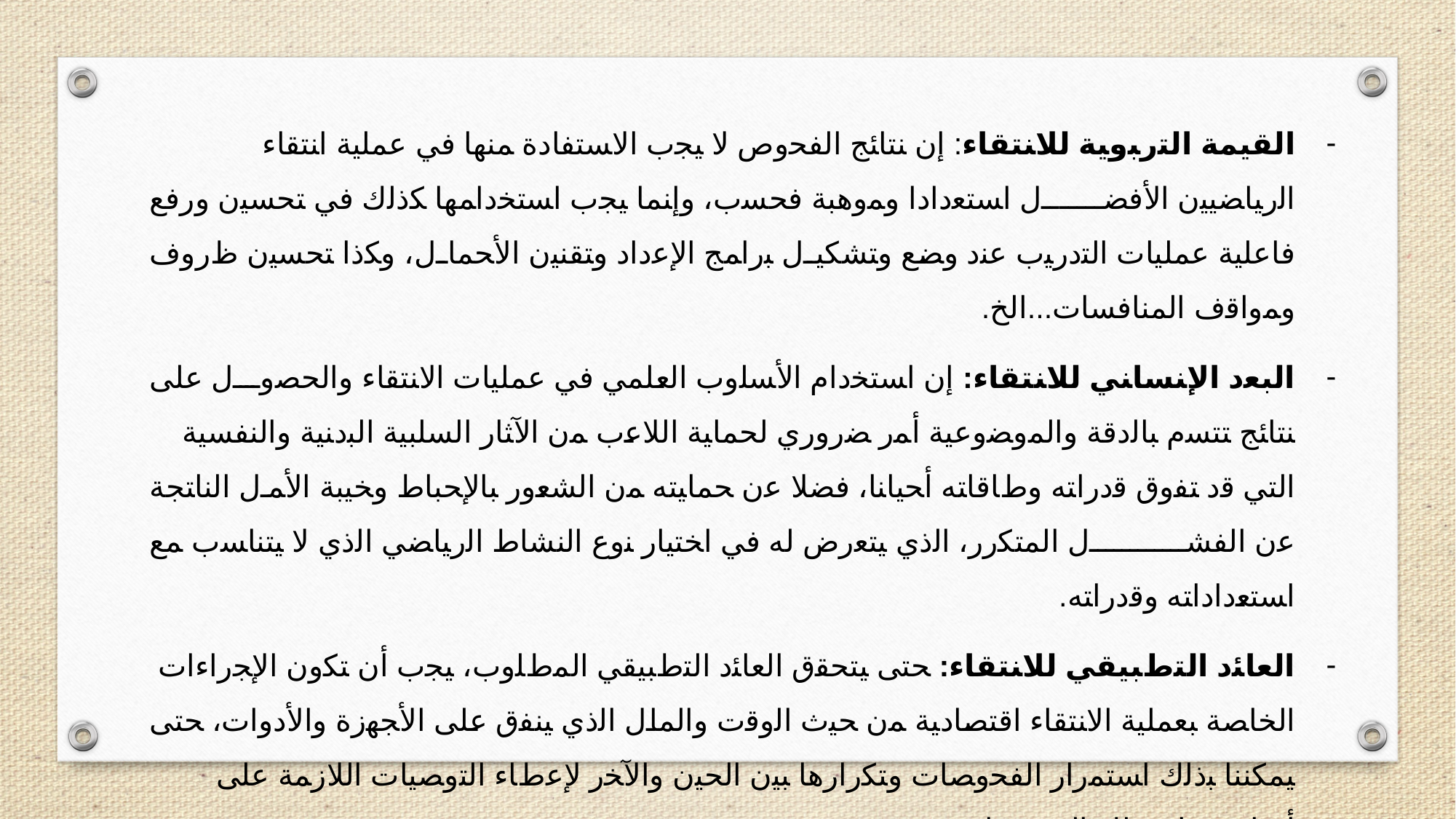

ﺍﻟﻘﻴﻤﺔ ﺍﻟﺘﺭﺒﻭﻴﺔ ﻟﻼﻨﺘﻘﺎﺀ: ﺇﻥ ﻨﺘﺎﺌﺞ ﺍﻟﻔﺤﻭﺹ ﻻ ﻴﺠﺏ ﺍﻻﺴﺘﻔﺎﺩﺓ ﻤﻨﻬﺎ ﻓﻲ ﻋﻤﻠﻴﺔ ﺍﻨﺘﻘﺎﺀ ﺍﻟﺭﻴﺎﻀﻴﻴﻥ ﺍﻷﻓﻀل ﺍﺴﺘﻌﺩﺍﺩﺍ ﻭﻤﻭﻫﺒﺔ ﻓﺤﺴﺏ، ﻭﺇﻨﻤﺎ ﻴﺠﺏ ﺍﺴﺘﺨﺩﺍﻤﻬﺎ ﻜﺫﻟﻙ ﻓﻲ ﺘﺤﺴﻴﻥ ﻭﺭﻓﻊ ﻓﺎﻋﻠﻴﺔ ﻋﻤﻠﻴﺎﺕ ﺍﻟﺘﺩﺭﻴﺏ ﻋﻨﺩ ﻭﻀﻊ ﻭﺘﺸﻜﻴل ﺒﺭﺍﻤﺞ ﺍﻹﻋﺩﺍﺩ ﻭﺘﻘﻨﻴﻥ ﺍﻷﺤﻤﺎل، ﻭﻜﺫﺍ ﺘﺤﺴﻴﻥ ﻅﺭﻭﻑ ﻭﻤﻭﺍﻗﻑ ﺍﻟﻤﻨﺎﻓﺴﺎﺕ...ﺍﻟﺦ.
ﺍﻟﺒﻌﺩ ﺍﻹﻨﺴﺎﻨﻲ ﻟﻼﻨﺘﻘﺎﺀ: ﺇﻥ ﺍﺴﺘﺨﺩﺍﻡ ﺍﻷﺴﻠﻭﺏ ﺍﻟﻌﻠﻤﻲ ﻓﻲ ﻋﻤﻠﻴﺎﺕ ﺍﻻﻨﺘﻘﺎﺀ ﻭﺍﻟﺤﺼﻭل ﻋﻠﻰ ﻨﺘﺎﺌﺞ ﺘﺘﺴﻡ ﺒﺎﻟﺩﻗﺔ ﻭﺍﻟﻤﻭﻀﻭﻋﻴﺔ ﺃﻤﺭ ﻀﺭﻭﺭﻱ ﻟﺤﻤﺎﻴﺔ ﺍﻟﻼﻋﺏ ﻤﻥ ﺍﻵﺜﺎﺭ ﺍﻟﺴﻠﺒﻴﺔ ﺍﻟﺒﺩﻨﻴﺔ ﻭﺍﻟﻨﻔﺴﻴﺔ ﺍﻟﺘﻲ ﻗﺩ ﺘﻔﻭﻕ ﻗﺩﺭﺍﺘﻪ ﻭﻁﺎﻗﺎﺘﻪ ﺃﺤﻴﺎﻨﺎ، ﻓﻀﻼ ﻋﻥ ﺤﻤﺎﻴﺘﻪ ﻤﻥ ﺍﻟﺸﻌﻭﺭ ﺒﺎﻹﺤﺒﺎﻁ ﻭﺨﻴﺒﺔ ﺍﻷﻤل ﺍﻟﻨﺎﺘﺠﺔ ﻋﻥ ﺍﻟﻔﺸل ﺍﻟﻤﺘﻜﺭﺭ، ﺍﻟﺫﻱ ﻴﺘﻌﺭﺽ ﻟﻪ ﻓﻲ ﺍﺨﺘﻴﺎﺭ ﻨﻭﻉ ﺍﻟﻨﺸﺎﻁ ﺍﻟﺭﻴﺎﻀﻲ ﺍﻟﺫﻱ ﻻ ﻴﺘﻨﺎﺴﺏ ﻤﻊ ﺍﺴﺘﻌﺩﺍﺩﺍﺘﻪ ﻭﻗﺩﺭﺍﺘﻪ.
ﺍﻟﻌﺎﺌﺩ ﺍﻟﺘﻁﺒﻴﻘﻲ ﻟﻼﻨﺘﻘﺎﺀ: ﺤﺘﻰ ﻴﺘﺤﻘﻕ ﺍﻟﻌﺎﺌﺩ ﺍﻟﺘﻁﺒﻴﻘﻲ ﺍﻟﻤﻁﻠﻭﺏ، ﻴﺠﺏ ﺃﻥ ﺘﻜﻭﻥ ﺍﻹﺠﺭﺍﺀﺍﺕ ﺍﻟﺨﺎﺼﺔ ﺒﻌﻤﻠﻴﺔ ﺍﻻﻨﺘﻘﺎﺀ ﺍﻗﺘﺼﺎﺩﻴﺔ ﻤﻥ ﺤﻴﺙ ﺍﻟﻭﻗﺕ ﻭﺍﻟﻤﺎل ﺍﻟﺫﻱ ﻴﻨﻔﻕ ﻋﻠﻰ ﺍﻷﺠﻬﺯﺓ ﻭﺍﻷﺩﻭﺍﺕ، ﺤﺘﻰ ﻴﻤﻜﻨﻨﺎ ﺒﺫﻟﻙ ﺍﺴﺘﻤﺭﺍﺭ ﺍﻟﻔﺤﻭﺼﺎﺕ ﻭﺘﻜﺭﺍﺭﻫﺎ ﺒﻴﻥ ﺍﻟﺤﻴﻥ ﻭﺍﻵﺨﺭ ﻹﻋﻁﺎﺀ ﺍﻟﺘﻭﺼﻴﺎﺕ ﺍﻟﻼﺯﻤﺔ ﻋﻠﻰ ﺃﺴﺎﺱ ﻨﺘﺎﺌﺞ ﺘﻠﻙ ﺍﻟﻔﺤﻭﺼﺎﺕ